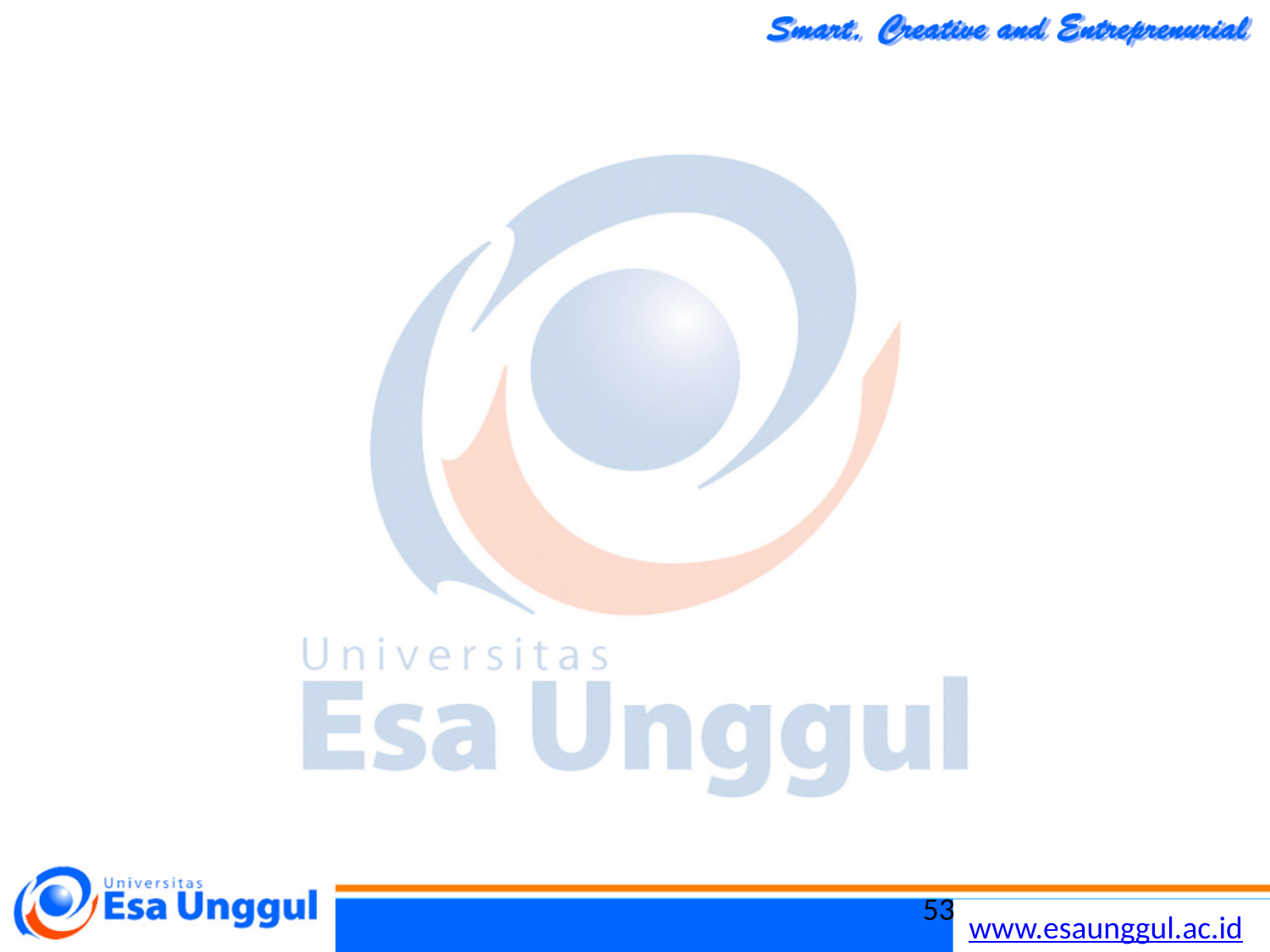

#
Dari kegiatan kritis Jalur kritis A-C-E-G-H, kegiatan A mempunyail biaya crash terendah per minggu yakni $750 sehingga harus crash kegiatan A 1 minggu untuk mengurangi waktu penyelesaian proyek menjadi 14 minggu.
Biaya tambahan adalah $750. Perhatikan bahwa kegiatan A tidak bisa lagi dilakukan crash karena ia telah mencapai batas crash 1 minggu.
53